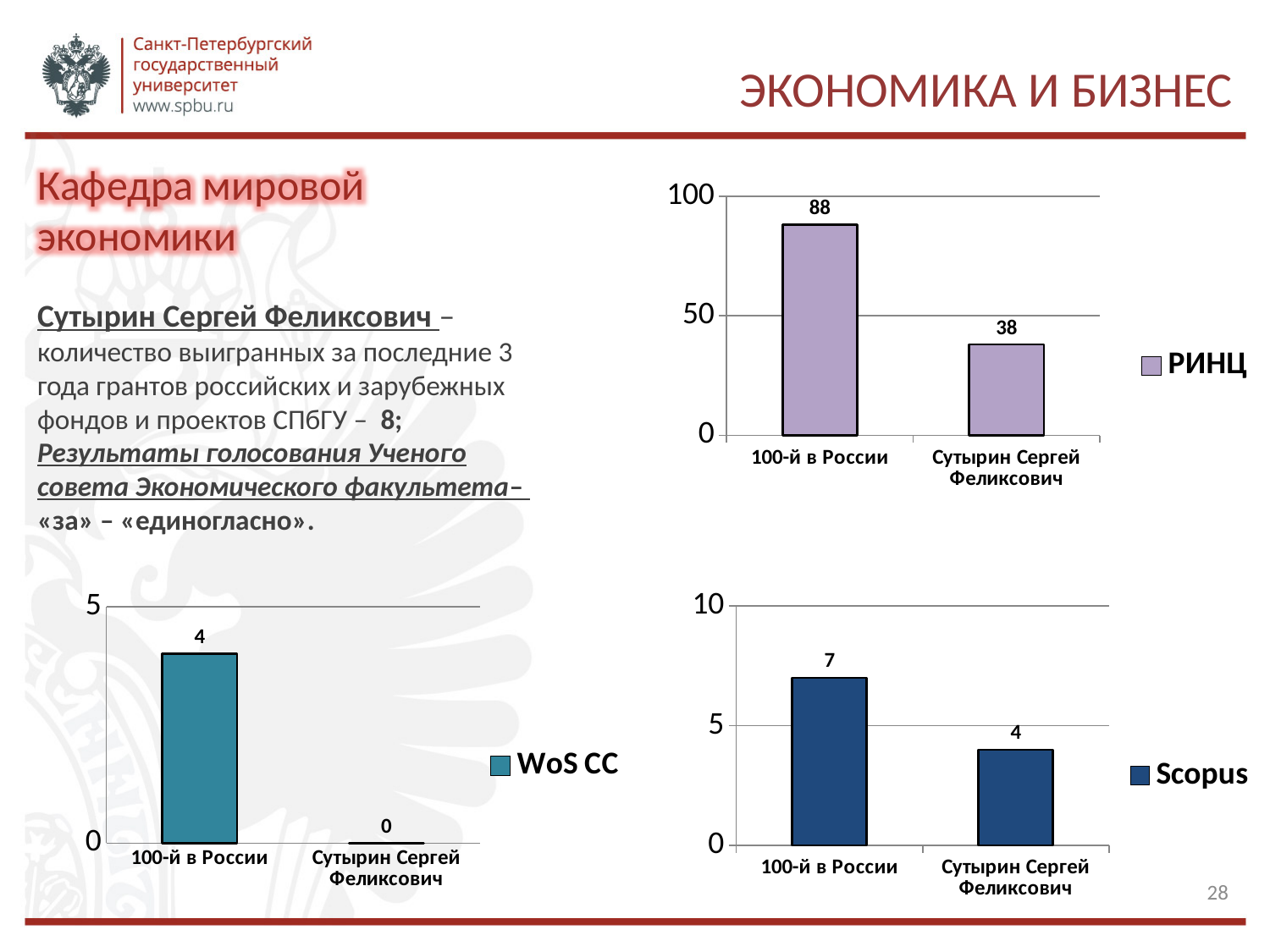

# Экономика и бизнес
Кафедра мировой экономики

### Chart

| Category | РИНЦ |
|---|---|
| 100-й в России | 88.0 |
| Сутырин Сергей Феликсович | 38.0 |
Сутырин Сергей Феликсович – количество выигранных за последние 3 года грантов российских и зарубежных фондов и проектов СПбГУ –  8;
Результаты голосования Ученого совета Экономического факультета–
«за» – «единогласно».

### Chart

| Category | WoS CC |
|---|---|
| 100-й в России | 4.0 |
| Сутырин Сергей Феликсович | 0.0 |

### Chart

| Category | Scopus |
|---|---|
| 100-й в России | 7.0 |
| Сутырин Сергей Феликсович | 4.0 |
28